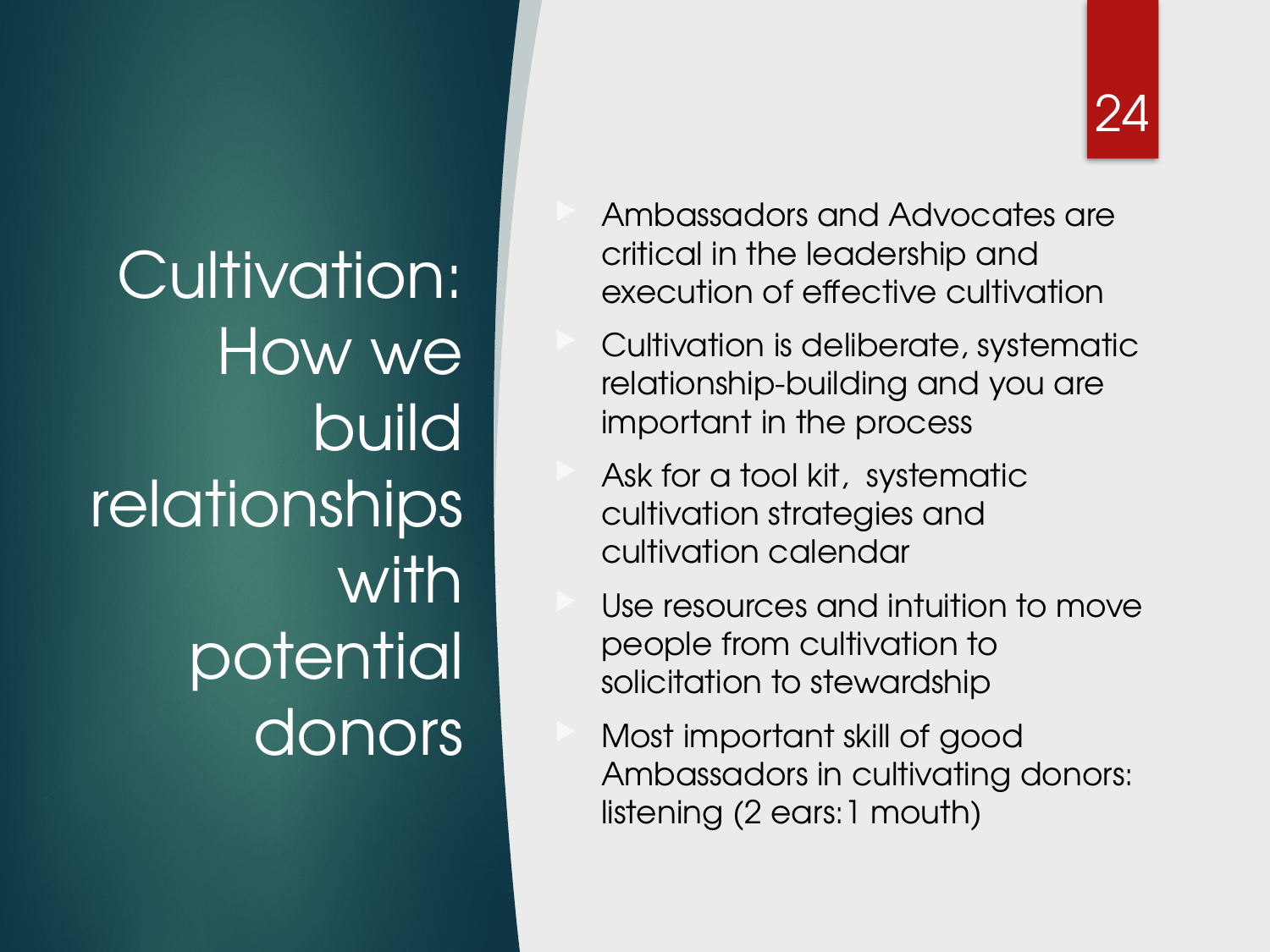

24
Ambassadors and Advocates are critical in the leadership and execution of effective cultivation
Cultivation is deliberate, systematic relationship-building and you are important in the process
Ask for a tool kit,  systematic cultivation strategies and cultivation calendar
Use resources and intuition to move people from cultivation to solicitation to stewardship
Most important skill of good Ambassadors in cultivating donors:  listening (2 ears:1 mouth)

# Cultivation: How we build relationships with potential donors